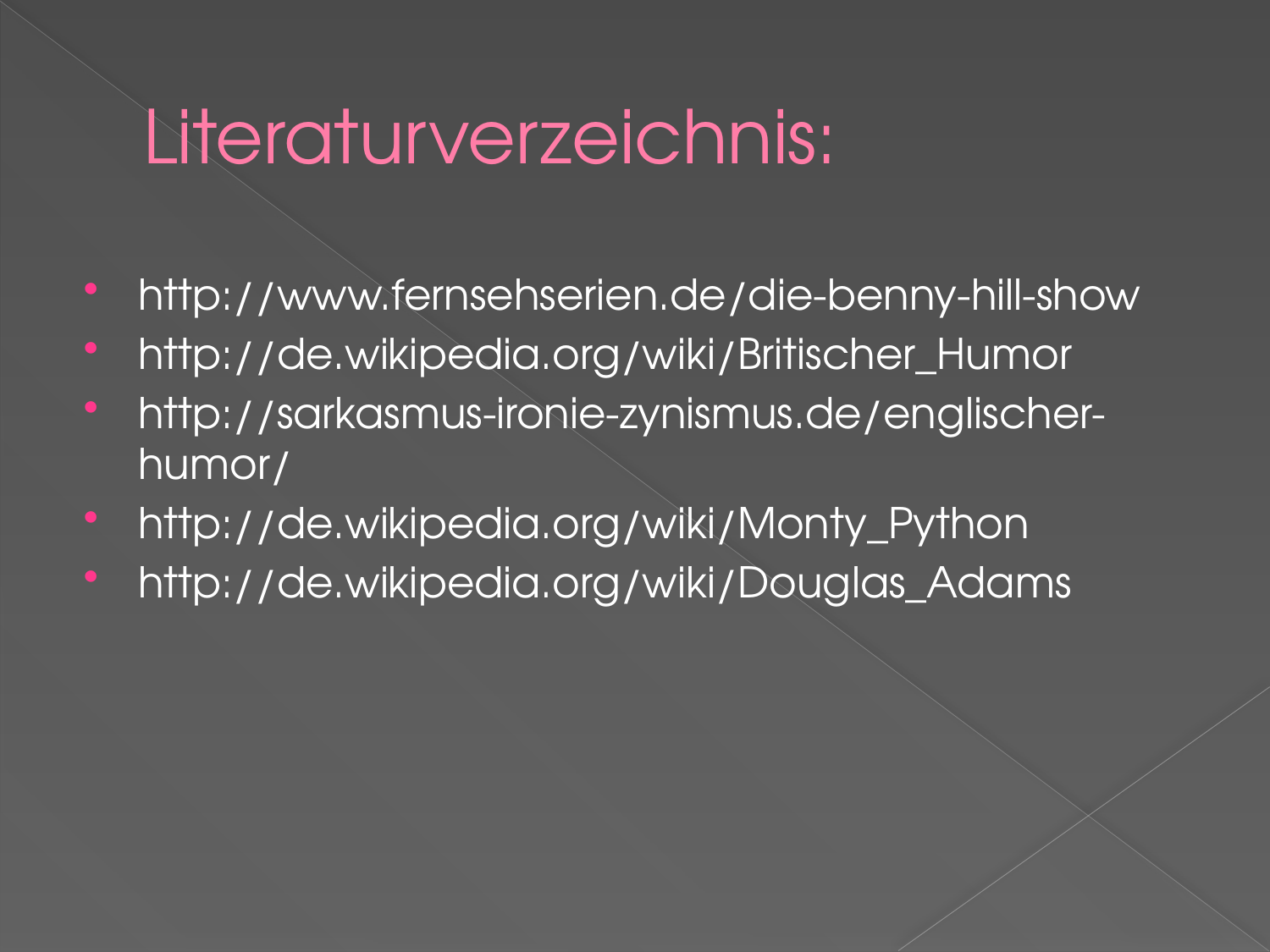

# Literaturverzeichnis:
http://www.fernsehserien.de/die-benny-hill-show
http://de.wikipedia.org/wiki/Britischer_Humor
http://sarkasmus-ironie-zynismus.de/englischer-humor/
http://de.wikipedia.org/wiki/Monty_Python
http://de.wikipedia.org/wiki/Douglas_Adams